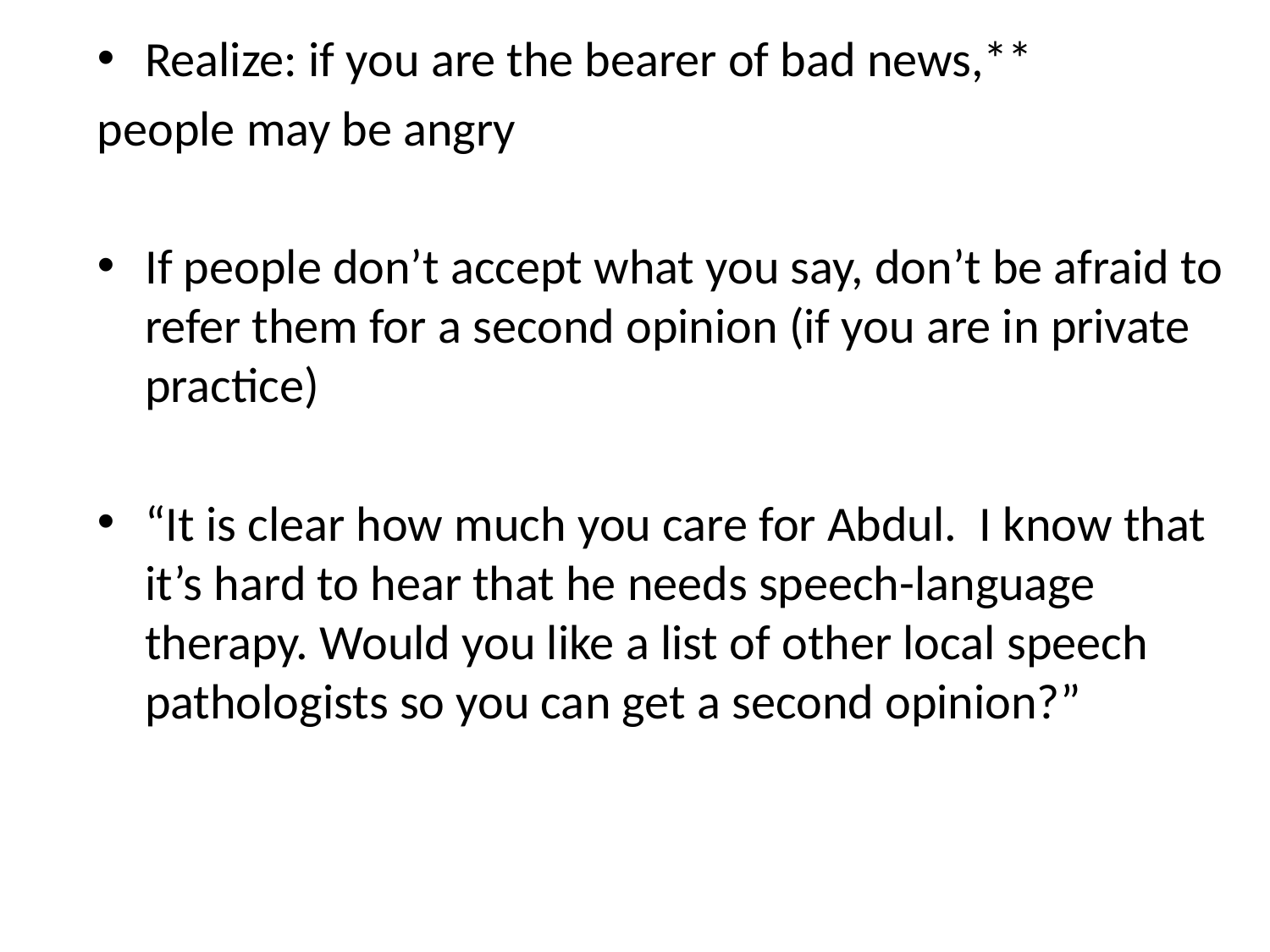

Realize: if you are the bearer of bad news,**
people may be angry

If people don’t accept what you say, don’t be afraid to refer them for a second opinion (if you are in private practice)

“It is clear how much you care for Abdul.  I know that it’s hard to hear that he needs speech-language therapy. Would you like a list of other local speech pathologists so you can get a second opinion?”